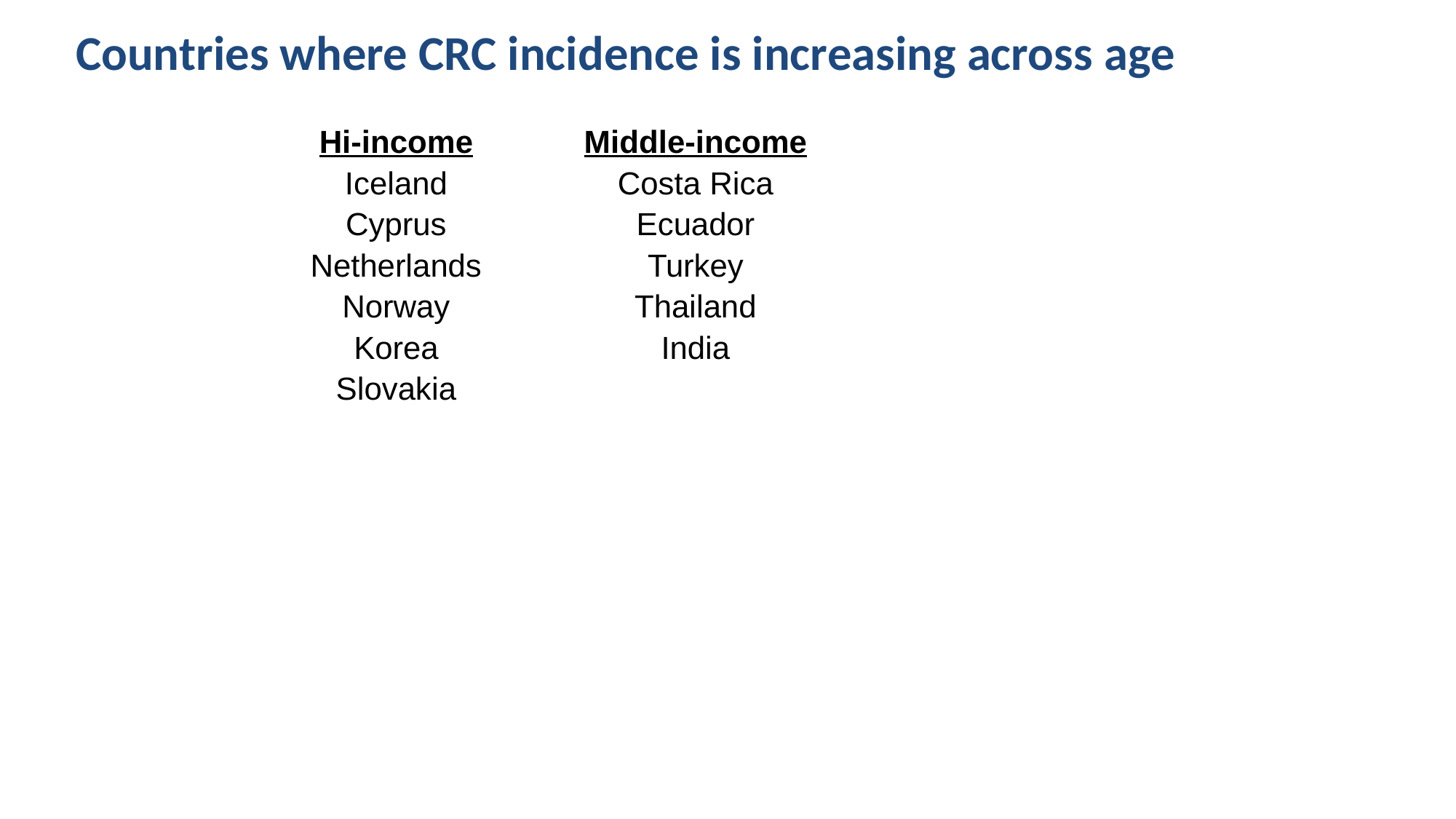

Countries where CRC incidence is increasing across age
| Hi-income | Middle-income |
| --- | --- |
| Iceland | Costa Rica |
| Cyprus | Ecuador |
| Netherlands | Turkey |
| Norway | Thailand |
| Korea | India |
| Slovakia |  |
|  |  |
|  |  |
|  |  |
|  |  |
|  |  |
|  |  |
|  |  |
|  |  |
|  |  |